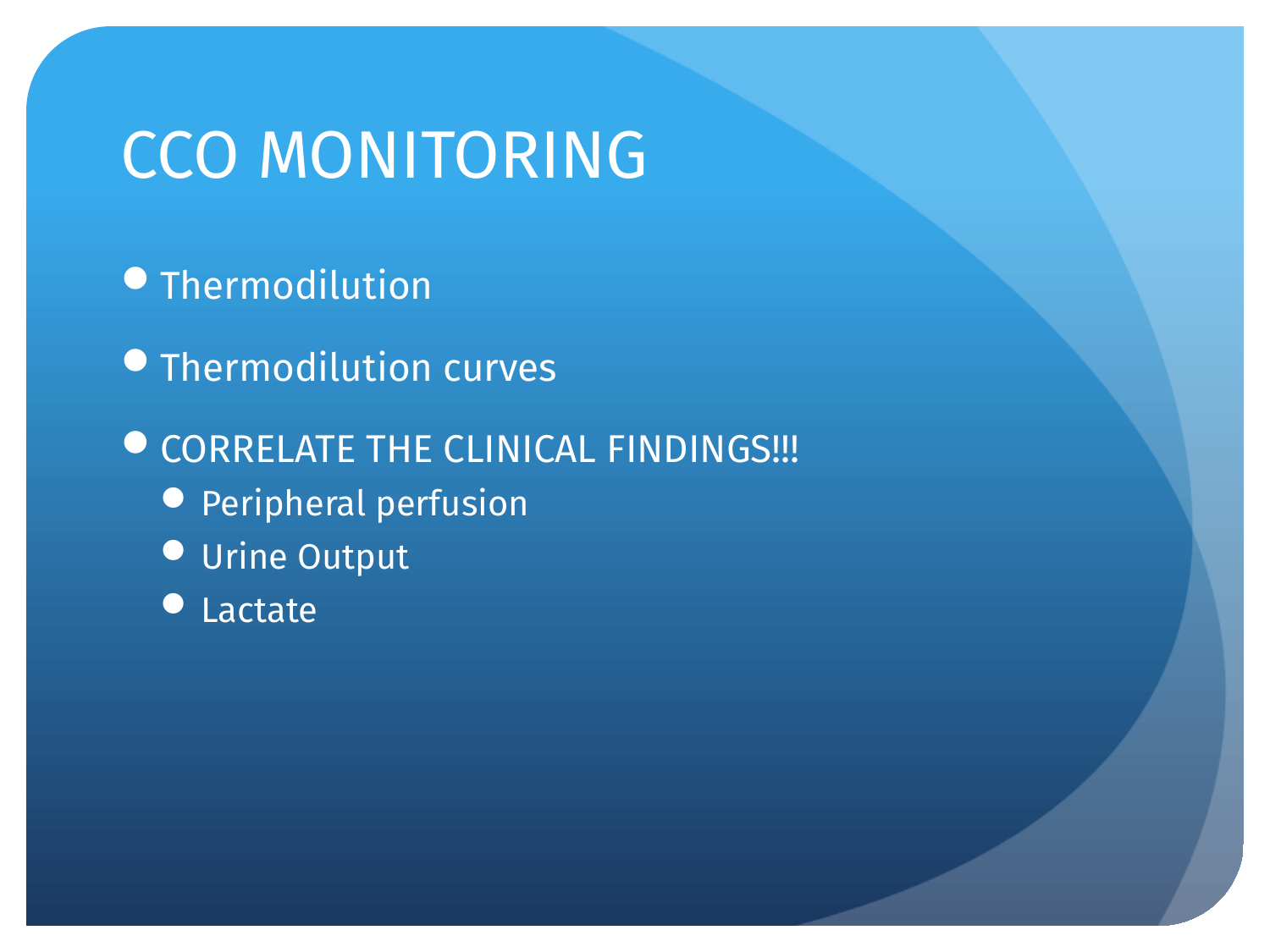

# CCO MONITORING
Thermodilution
Thermodilution curves
CORRELATE THE CLINICAL FINDINGS!!!
Peripheral perfusion
Urine Output
Lactate